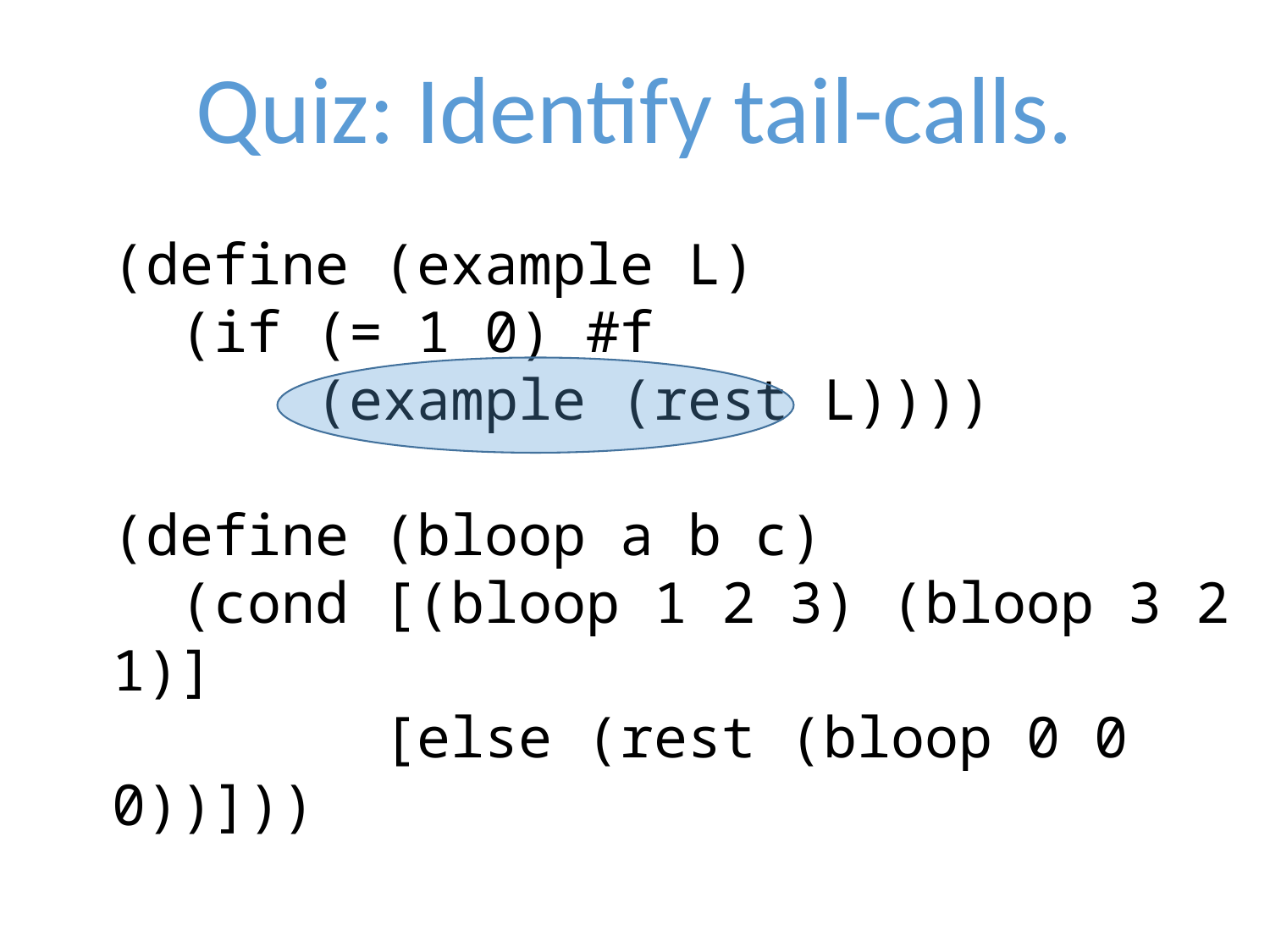

Quiz: Identify tail-calls.
(define (example L)
  (if (= 1 0) #f
      (example (rest L))))

(define (bloop a b c)
  (cond [(bloop 1 2 3) (bloop 3 2 1)]
        [else (rest (bloop 0 0 0))]))